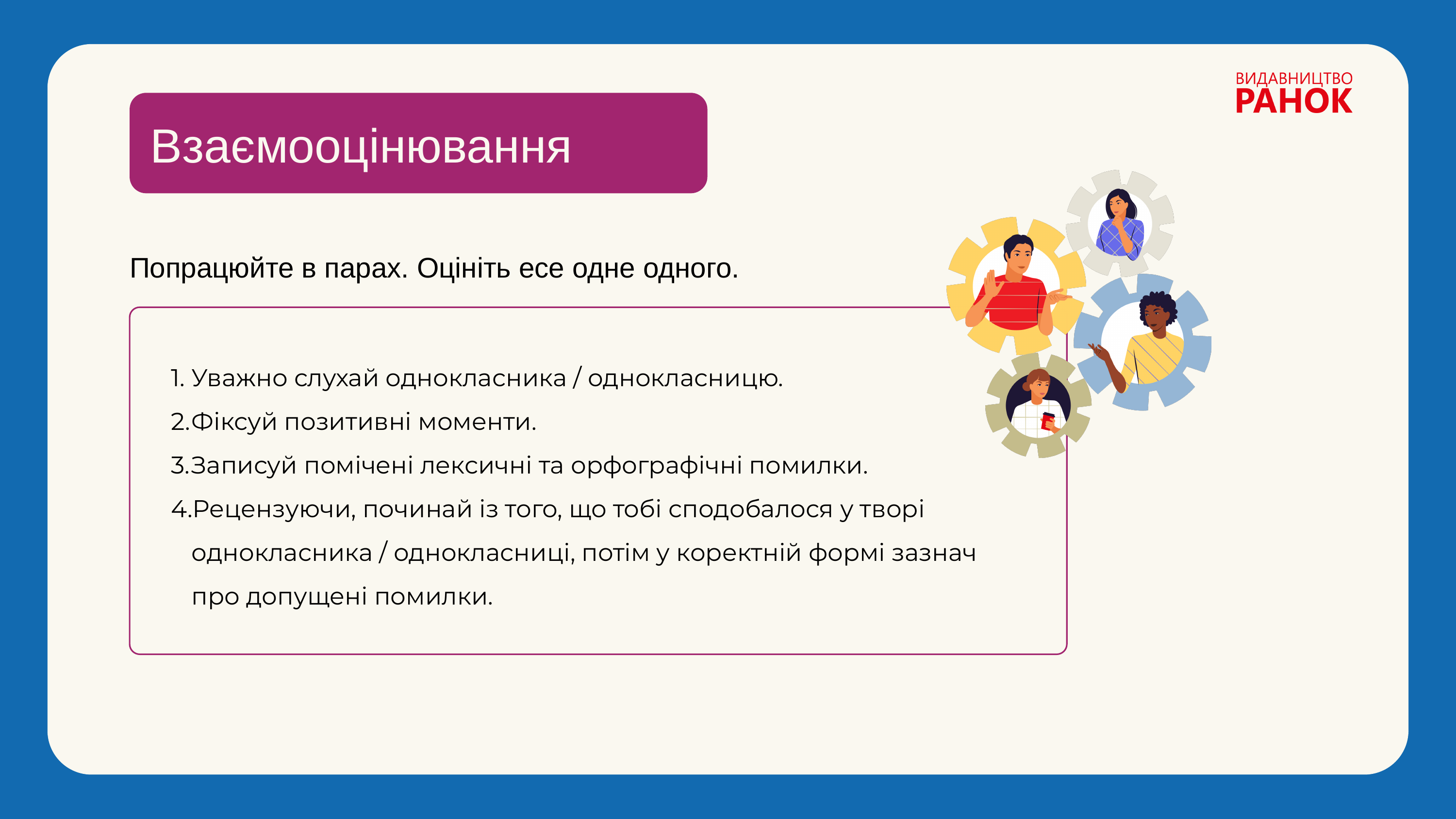

Взаємооцінювання

Попрацюйте в парах. Оцініть есе одне одного.

Уважно слухай однокласника / однокласницю.
Фіксуй позитивні моменти.
Записуй помічені лексичні та орфографічні помилки.
Рецензуючи, починай із того, що тобі сподобалося у творі однокласника / однокласниці, потім у коректній формі зазнач про допущені помилки.